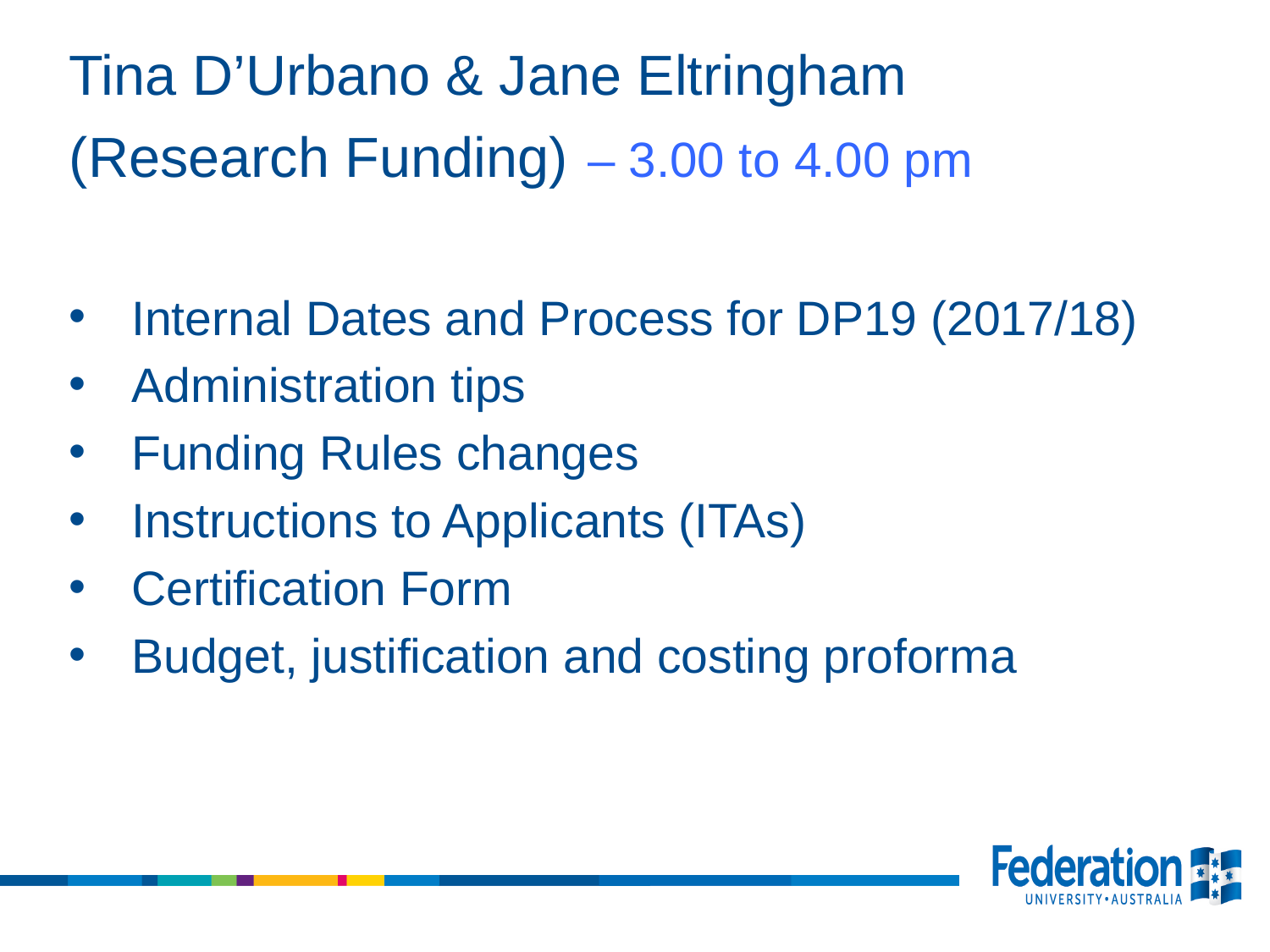

# Tina D’Urbano & Jane Eltringham (Research Funding) – 3.00 to 4.00 pm

Internal Dates and Process for DP19 (2017/18)
Administration tips
Funding Rules changes
Instructions to Applicants (ITAs)
Certification Form
Budget, justification and costing proforma